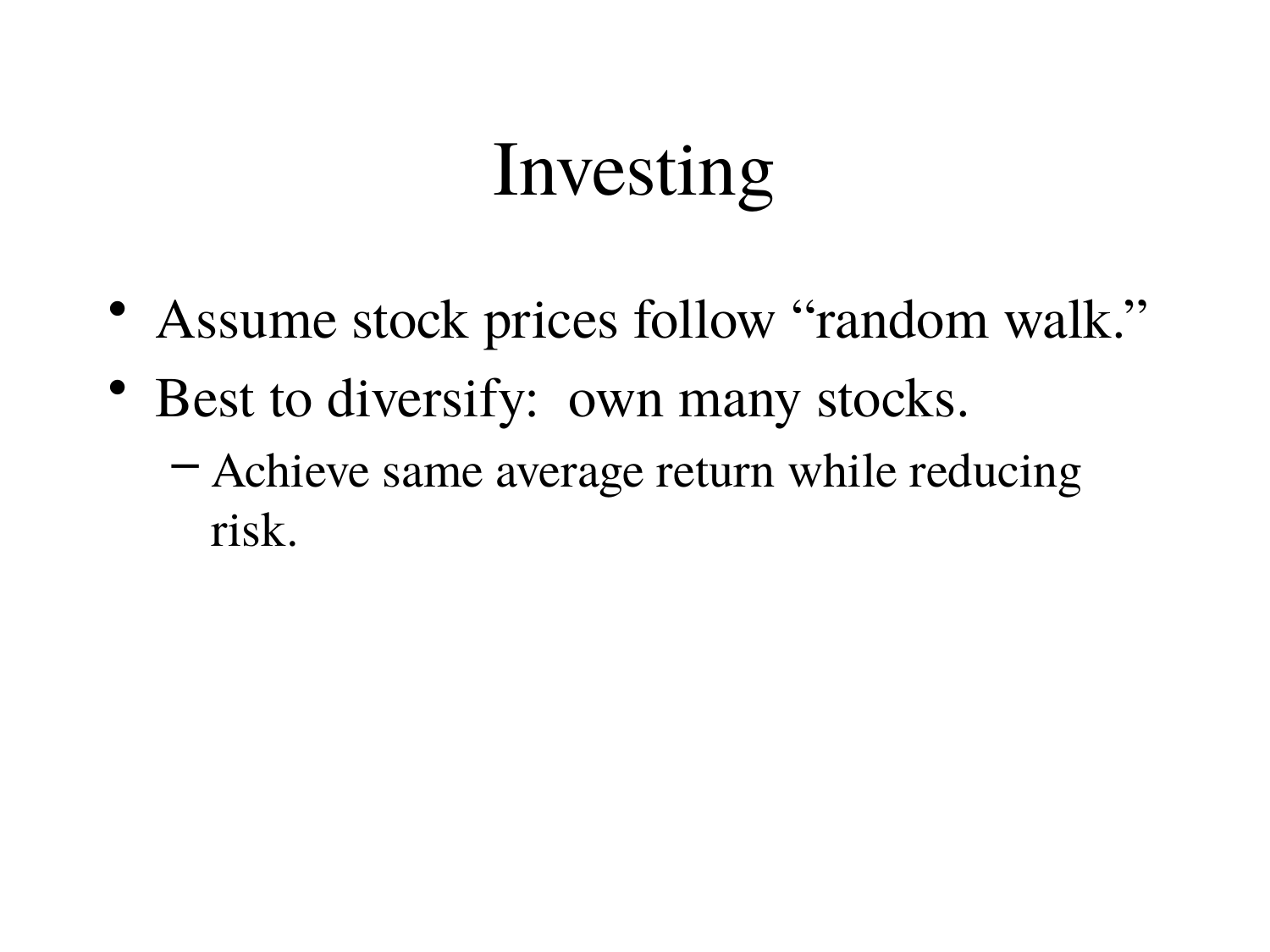

# Investing
Assume stock prices follow “random walk.”
Best to diversify:  own many stocks.
Achieve same average return while reducing risk.